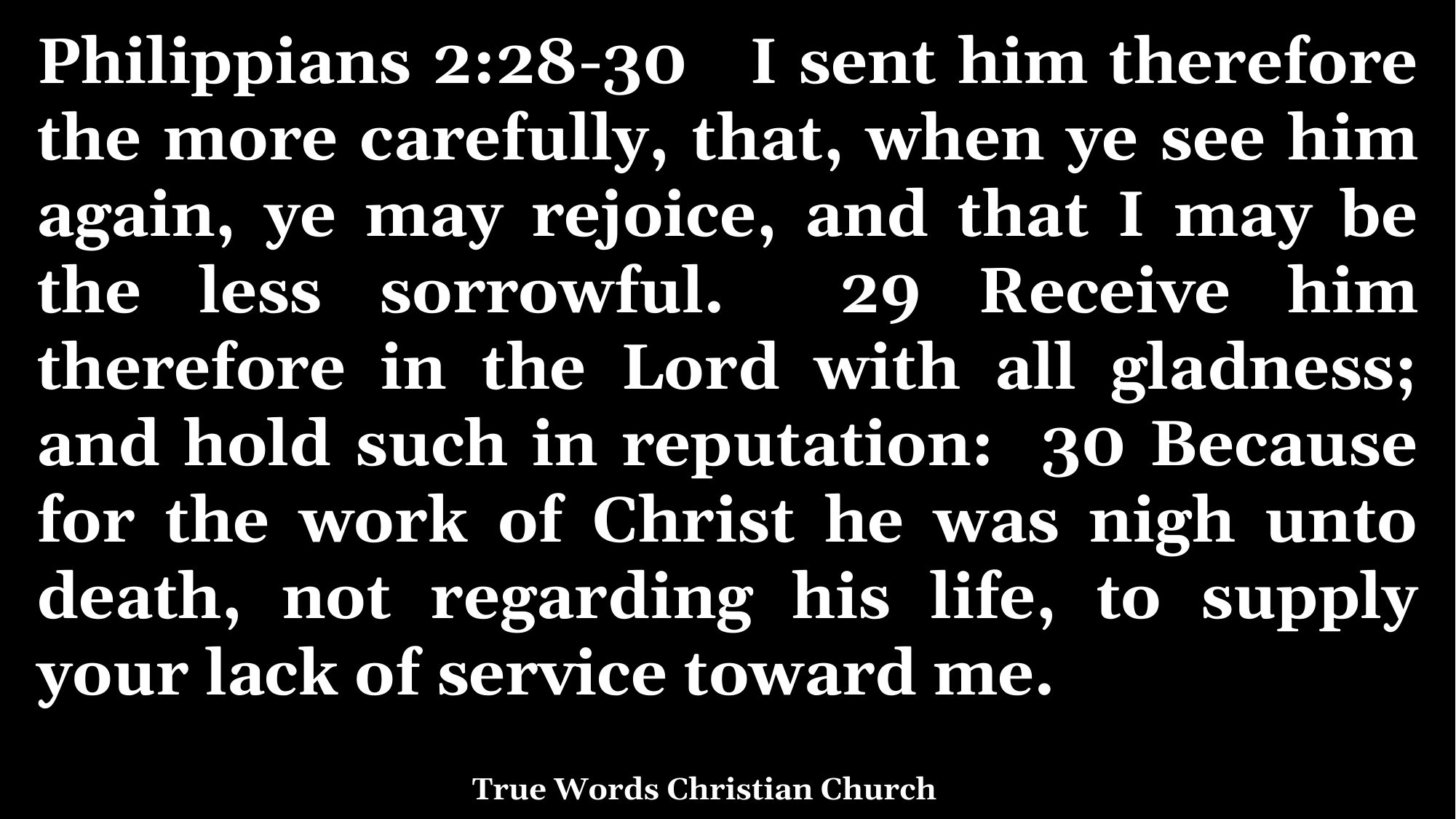

Philippians 2:28-30   I sent him therefore the more carefully, that, when ye see him again, ye may rejoice, and that I may be the less sorrowful.  29 Receive him therefore in the Lord with all gladness; and hold such in reputation:  30 Because for the work of Christ he was nigh unto death, not regarding his life, to supply your lack of service toward me.
True Words Christian Church